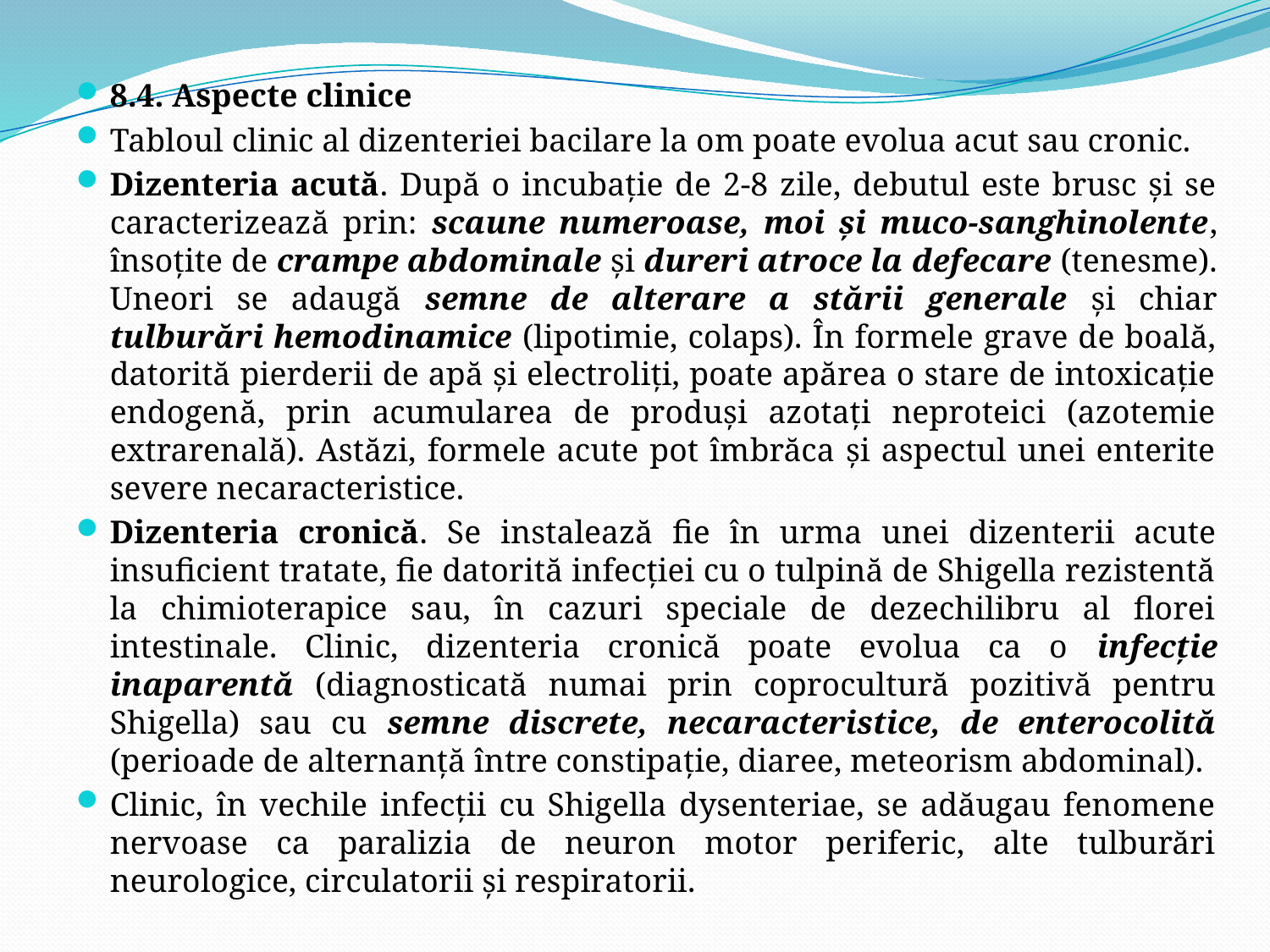

8.4. Aspecte clinice
Tabloul clinic al dizenteriei bacilare la om poate evolua acut sau cronic.
Dizenteria acută. După o incubaţie de 2-8 zile, debutul este brusc şi se caracterizează prin: scaune numeroase, moi şi muco-sanghinolente, însoţite de crampe abdominale şi dureri atroce la defecare (tenesme). Uneori se adaugă semne de alterare a stării generale şi chiar tulburări hemodinamice (lipotimie, colaps). În formele grave de boală, datorită pierderii de apă şi electroliţi, poate apărea o stare de intoxicaţie endogenă, prin acumularea de produşi azotaţi neproteici (azotemie extrarenală). Astăzi, formele acute pot îmbrăca şi aspectul unei enterite severe necaracteristice.
Dizenteria cronică. Se instalează fie în urma unei dizenterii acute insuficient tratate, fie datorită infecţiei cu o tulpină de Shigella rezistentă la chimioterapice sau, în cazuri speciale de dezechilibru al florei intestinale. Clinic, dizenteria cronică poate evolua ca o infecţie inaparentă (diagnosticată numai prin coprocultură pozitivă pentru Shigella) sau cu semne discrete, necaracteristice, de enterocolită (perioade de alternanţă între constipaţie, diaree, meteorism abdominal).
Clinic, în vechile infecţii cu Shigella dysenteriae, se adăugau fenomene nervoase ca paralizia de neuron motor periferic, alte tulburări neurologice, circulatorii şi respiratorii.